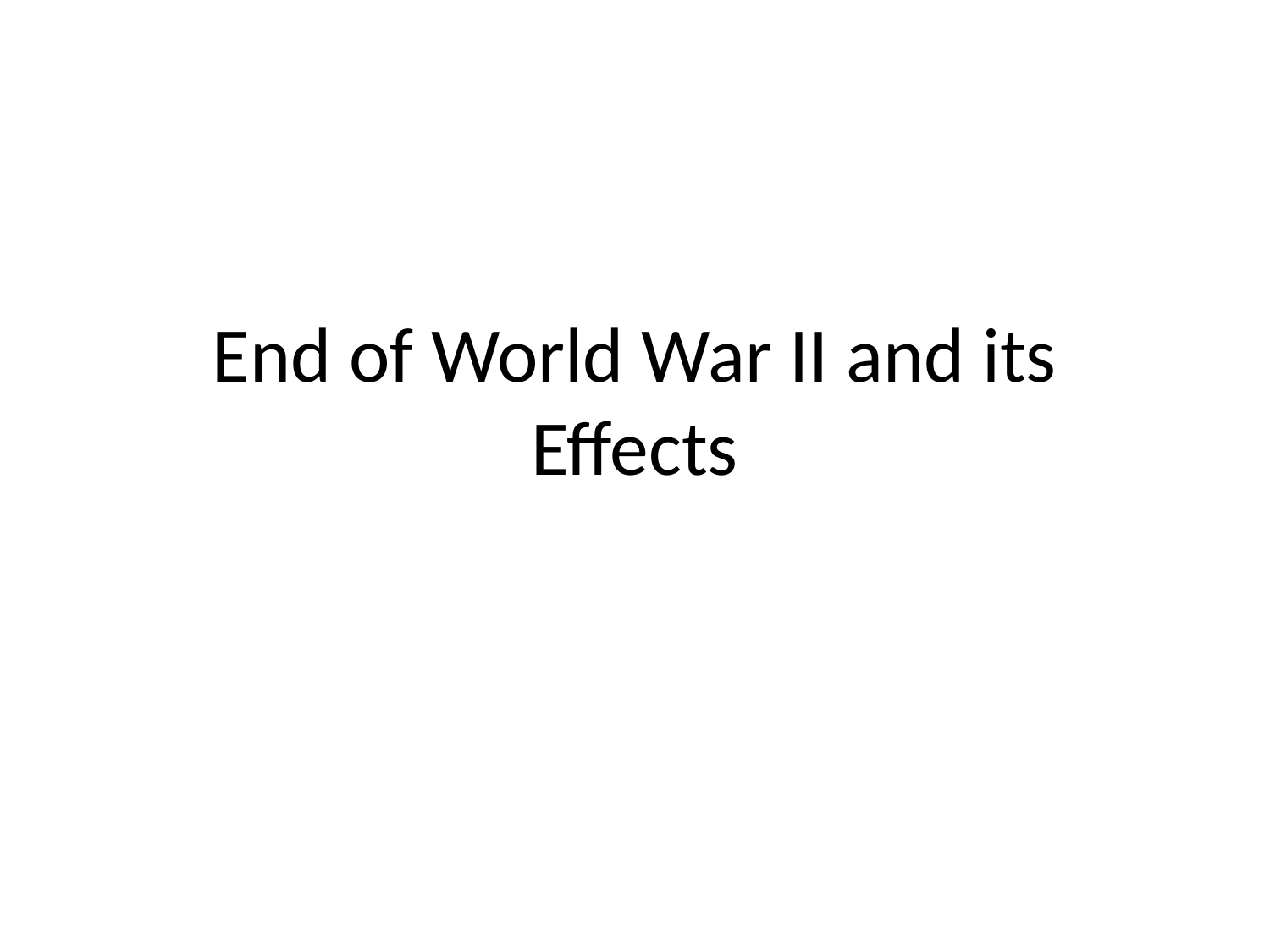

# End of World War II and its Effects